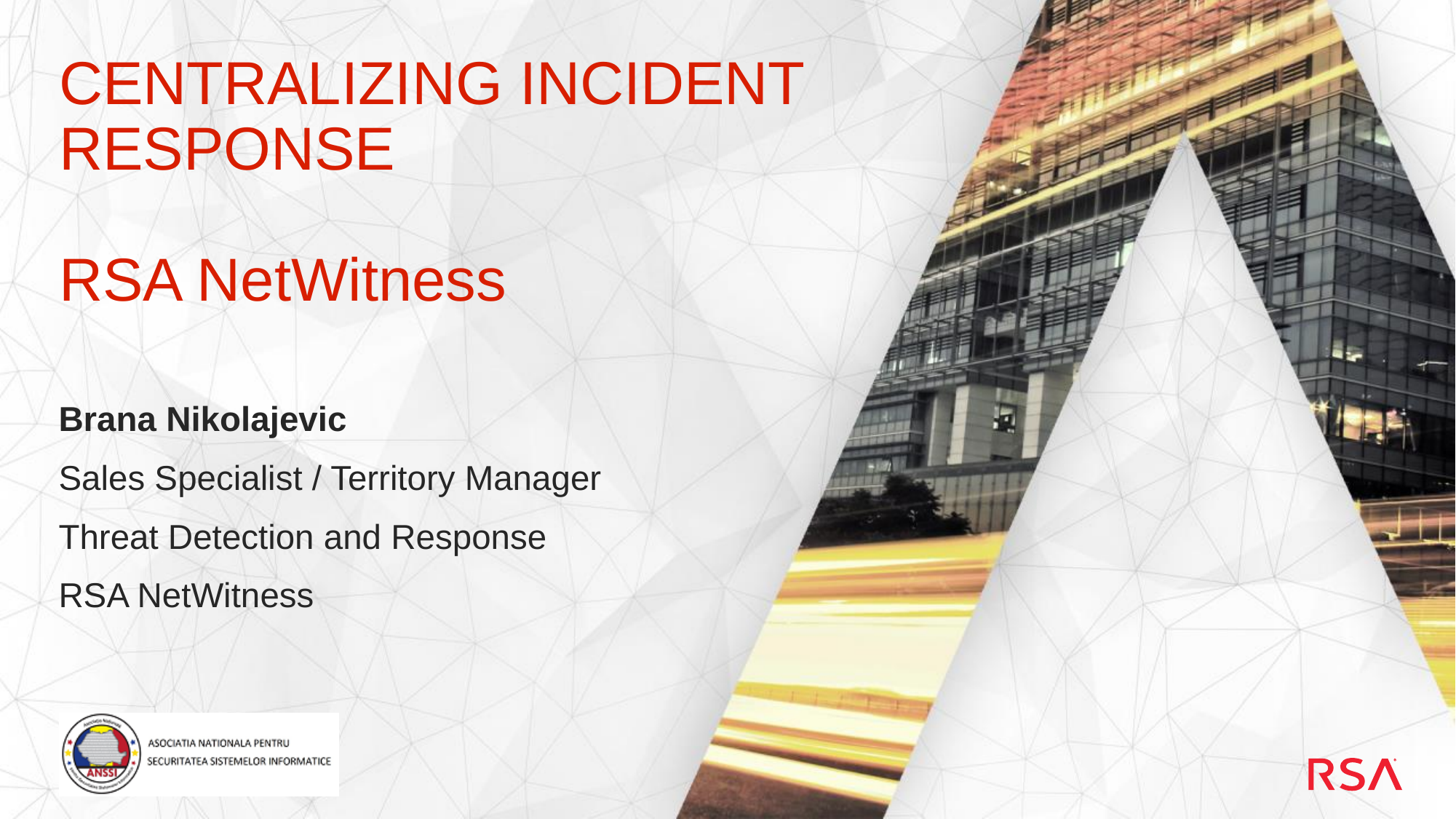

# CENTRALIZING INCIDENT RESPONSE RSA NetWitness
Brana Nikolajevic
Sales Specialist / Territory Manager
Threat Detection and Response
RSA NetWitness